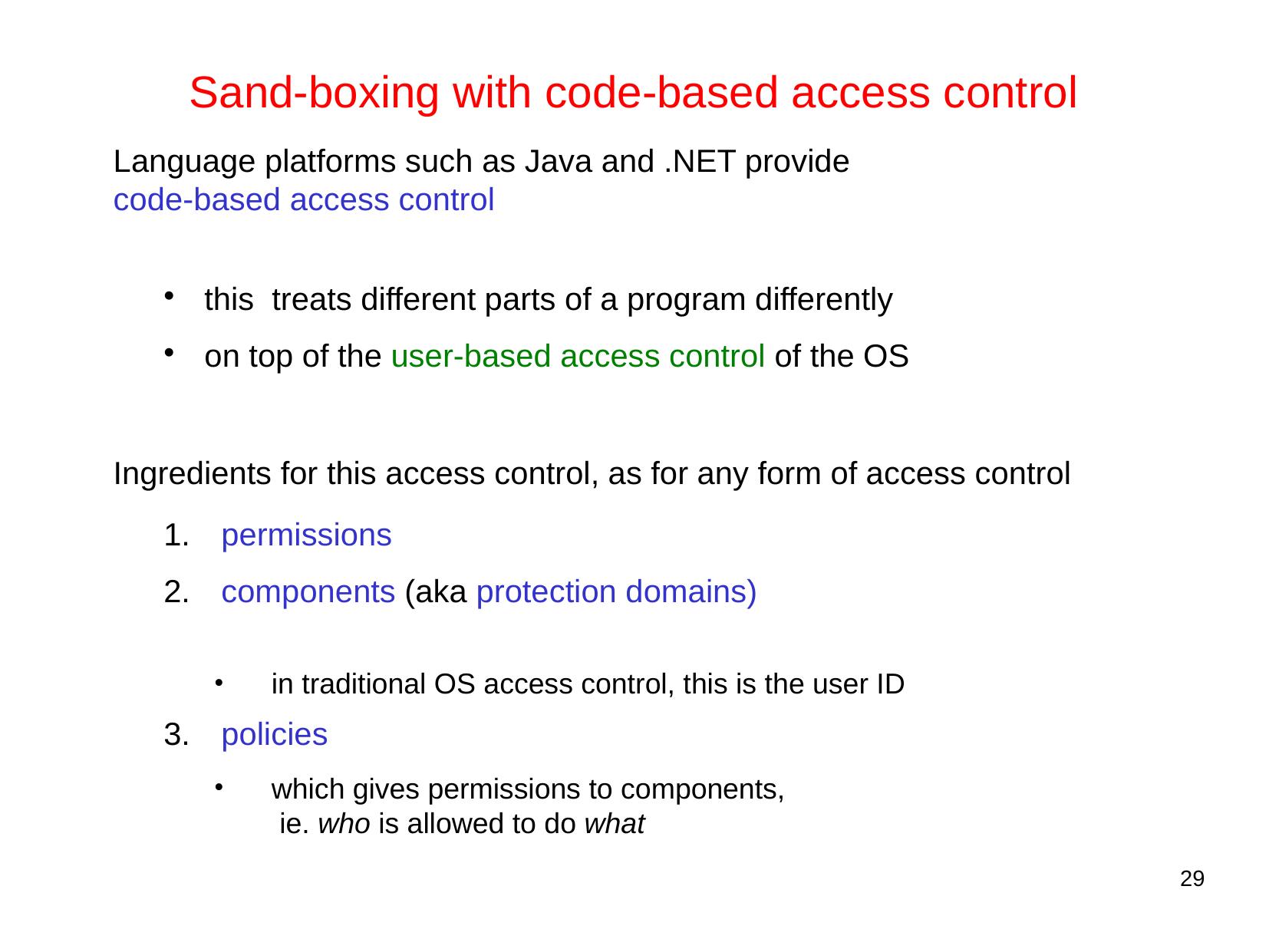

# Sand-boxing with code-based access control
Language platforms such as Java and .NET provide                                code-based access control
this  treats different parts of a program differently
on top of the user-based access control of the OS

Ingredients for this access control, as for any form of access control
permissions
components (aka protection domains)
in traditional OS access control, this is the user ID
policies
which gives permissions to components,
 ie. who is allowed to do what

29